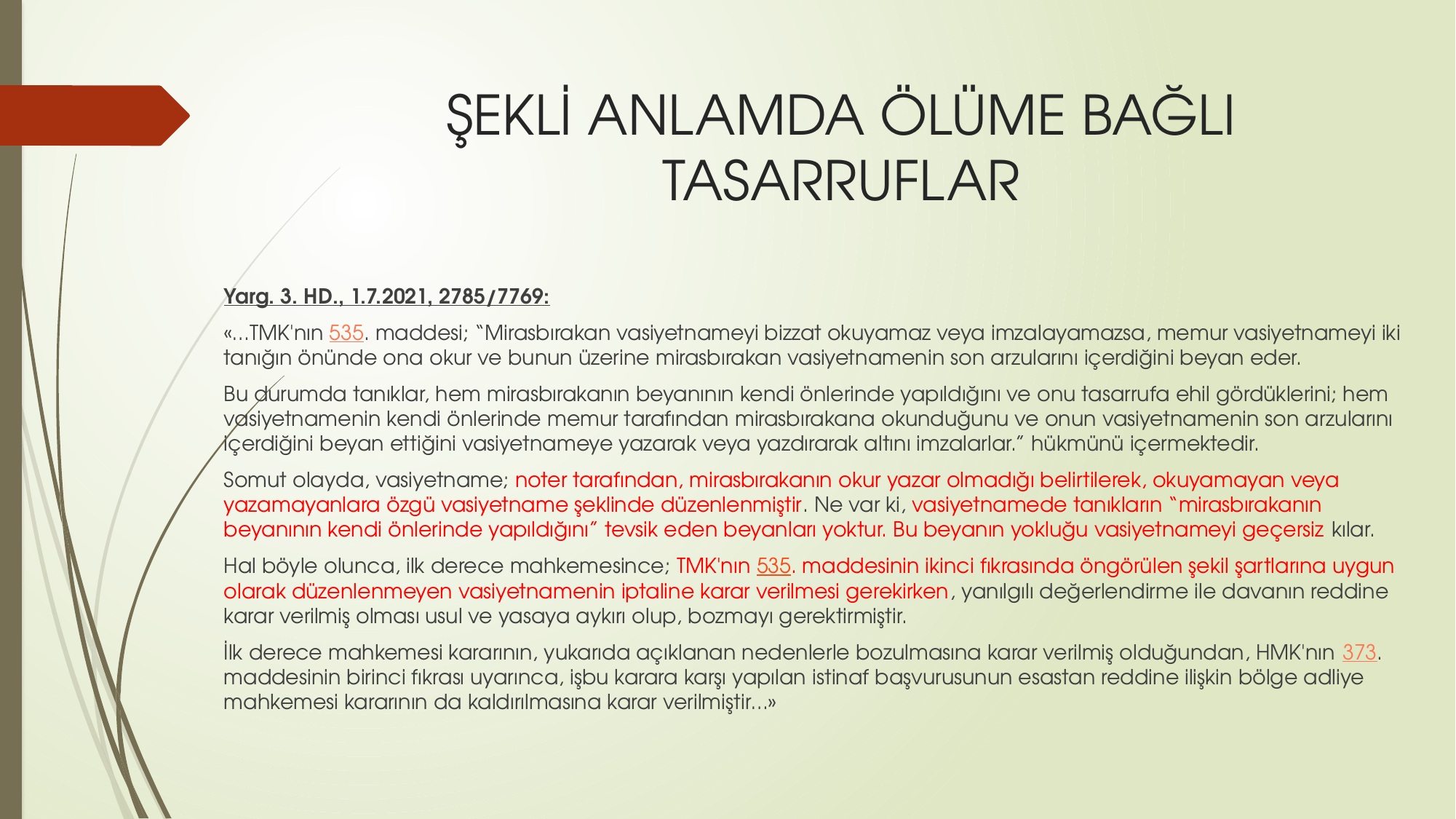

# ŞEKLİ ANLAMDA ÖLÜME BAĞLI TASARRUFLAR

Yarg. 3. HD., 1.7.2021, 2785/7769:
«…TMK'nın 535. maddesi; “Mirasbırakan vasiyetnameyi bizzat okuyamaz veya imzalayamazsa, memur vasiyetnameyi iki tanığın önünde ona okur ve bunun üzerine mirasbırakan vasiyetnamenin son arzularını içerdiğini beyan eder.
Bu durumda tanıklar, hem mirasbırakanın beyanının kendi önlerinde yapıldığını ve onu tasarrufa ehil gördüklerini; hem vasiyetnamenin kendi önlerinde memur tarafından mirasbırakana okunduğunu ve onun vasiyetnamenin son arzularını içerdiğini beyan ettiğini vasiyetnameye yazarak veya yazdırarak altını imzalarlar.” hükmünü içermektedir.
Somut olayda, vasiyetname; noter tarafından, mirasbırakanın okur yazar olmadığı belirtilerek, okuyamayan veya yazamayanlara özgü vasiyetname şeklinde düzenlenmiştir. Ne var ki, vasiyetnamede tanıkların “mirasbırakanın beyanının kendi önlerinde yapıldığını” tevsik eden beyanları yoktur. Bu beyanın yokluğu vasiyetnameyi geçersiz kılar.
Hal böyle olunca, ilk derece mahkemesince; TMK'nın 535. maddesinin ikinci fıkrasında öngörülen şekil şartlarına uygun olarak düzenlenmeyen vasiyetnamenin iptaline karar verilmesi gerekirken, yanılgılı değerlendirme ile davanın reddine karar verilmiş olması usul ve yasaya aykırı olup, bozmayı gerektirmiştir.
İlk derece mahkemesi kararının, yukarıda açıklanan nedenlerle bozulmasına karar verilmiş olduğundan, HMK'nın 373. maddesinin birinci fıkrası uyarınca, işbu karara karşı yapılan istinaf başvurusunun esastan reddine ilişkin bölge adliye mahkemesi kararının da kaldırılmasına karar verilmiştir…»